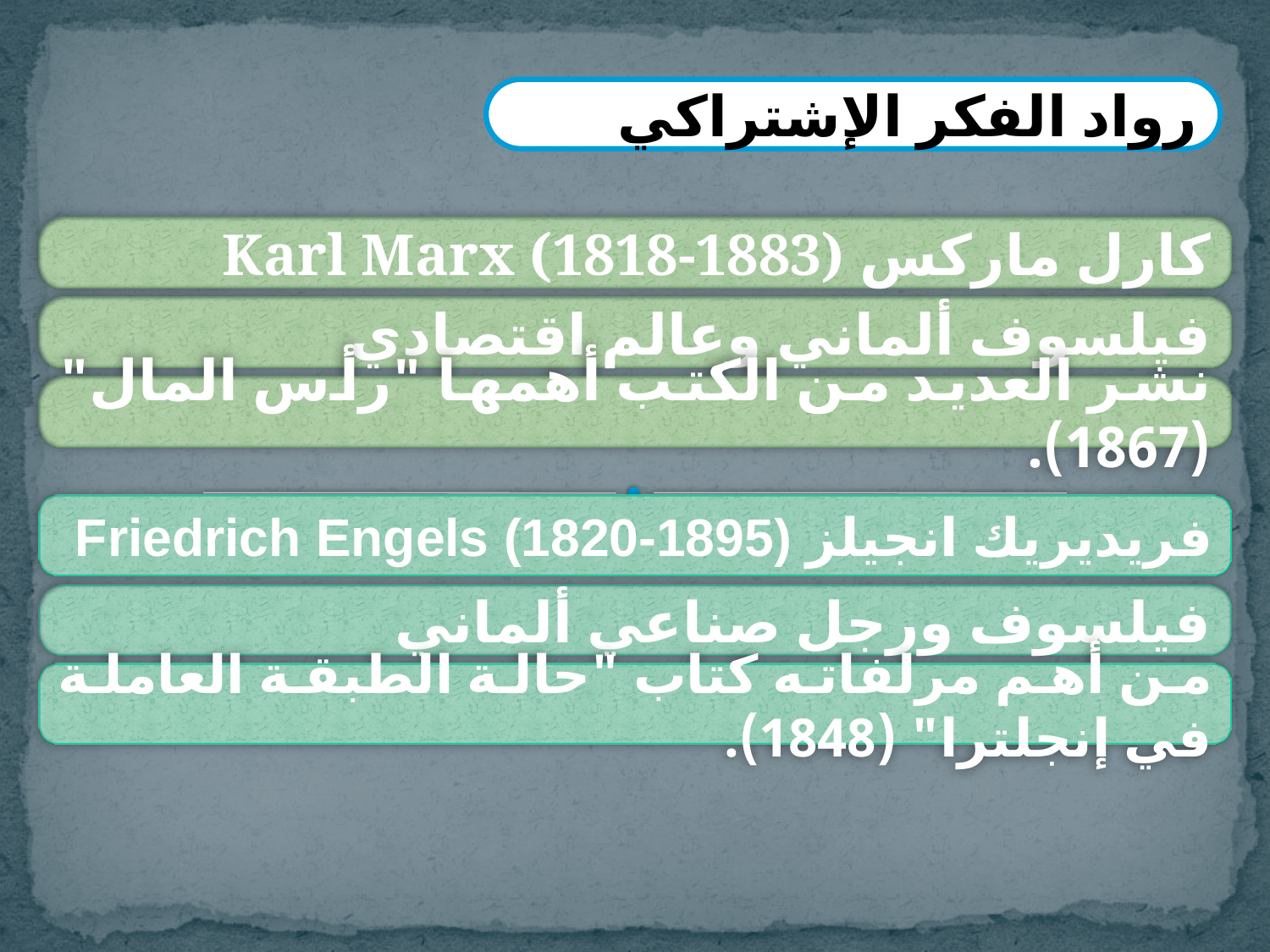

رواد الفكر الإشتراكي
كارل ماركس Karl Marx (1818-1883)
فيلسوف ألماني وعالم اقتصادي
نشر العديد من الكتب أهمها "رأس المال" (1867).
فريديريك انجيلز Friedrich Engels (1820-1895)
فيلسوف ورجل صناعي ألماني
من أهم مرلفاته كتاب "حالة الطبقة العاملة في إنجلترا" (1848).